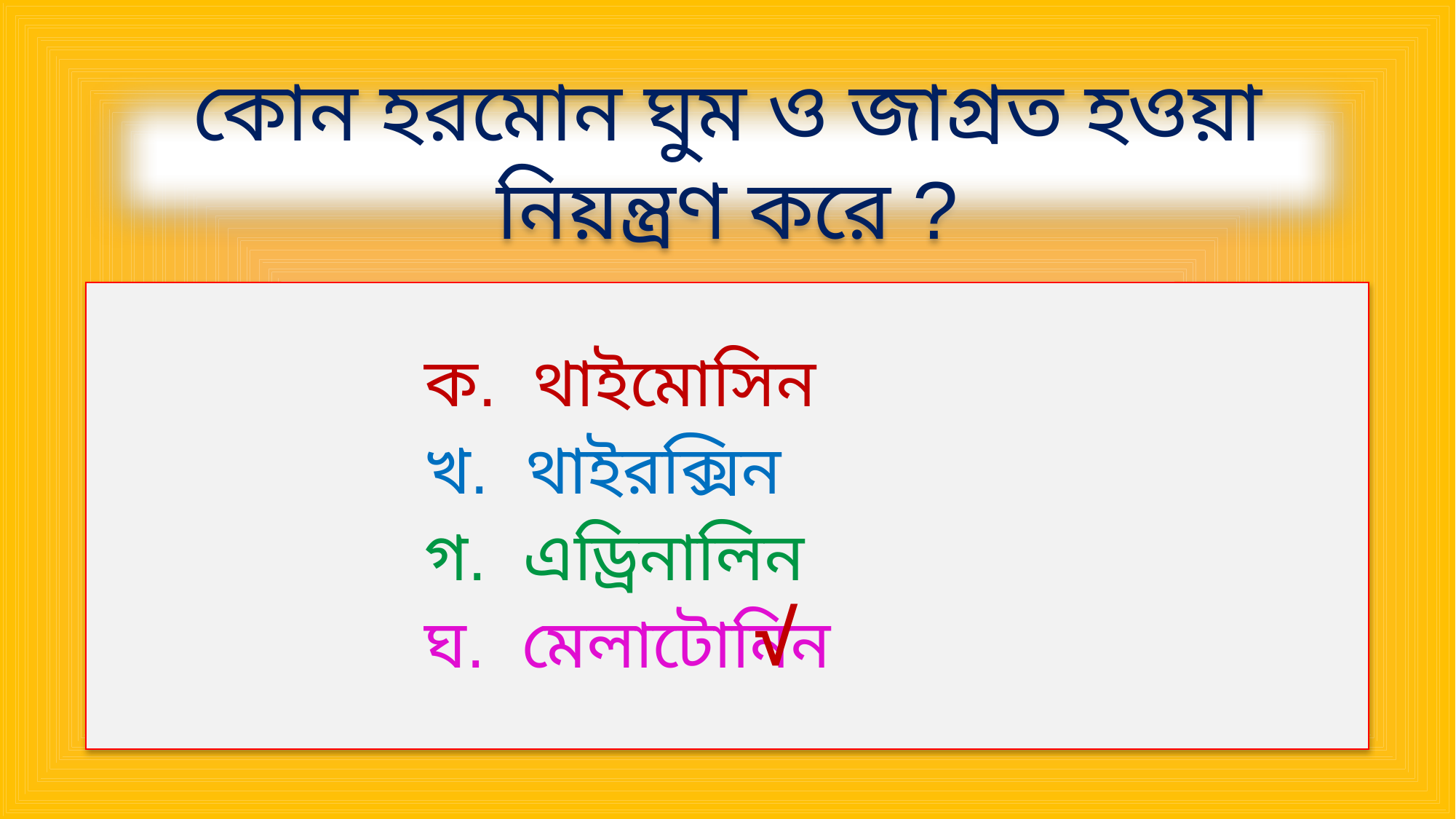

কোন হরমোন ঘুম ও জাগ্রত হওয়া নিয়ন্ত্রণ করে ?
	ক.  থাইমোসিন
	খ.  থাইরক্সিন
	গ.  এড্রিনালিন
	ঘ.  মেলাটোনিন
√